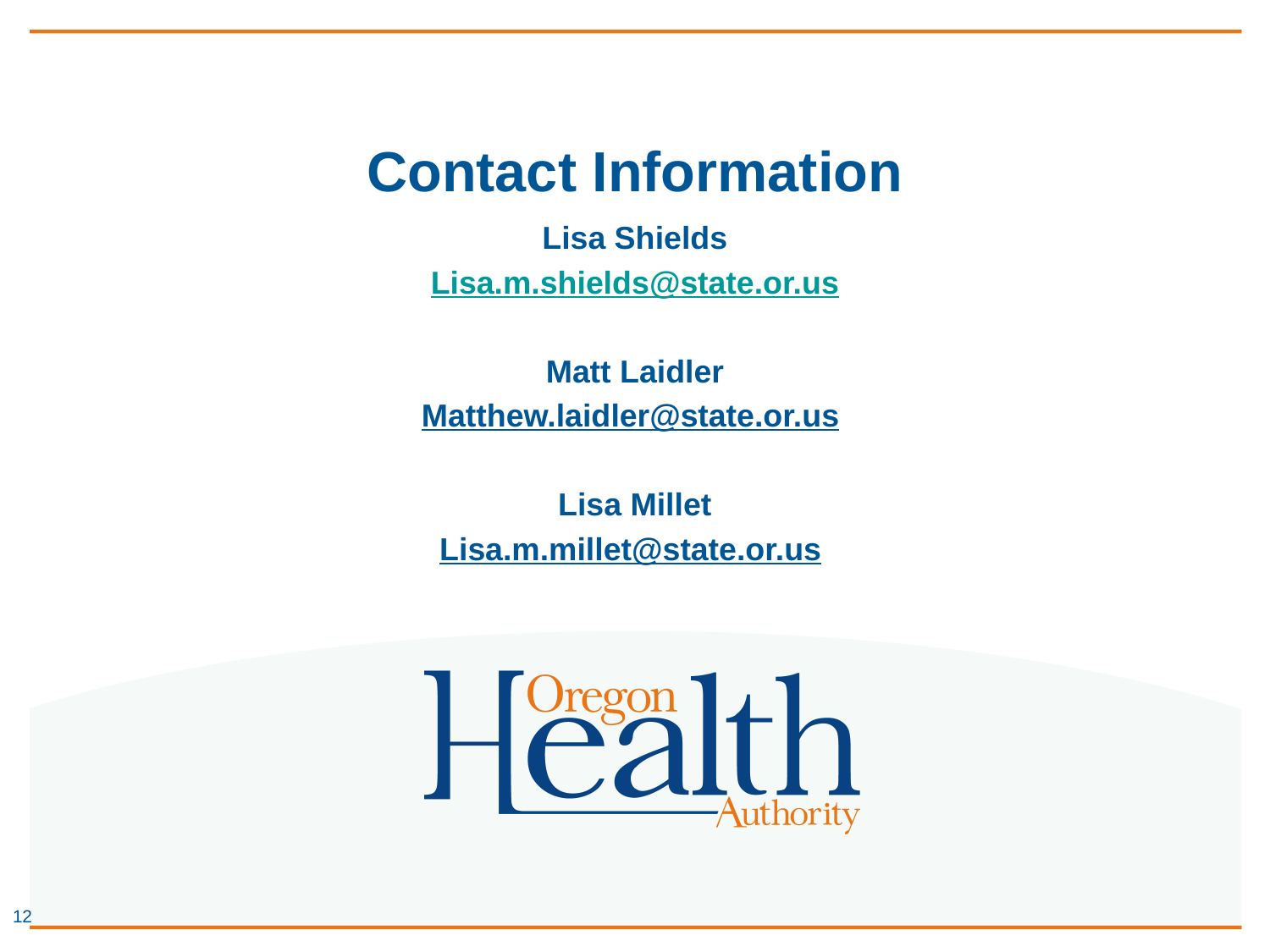

# Contact Information
Lisa Shields
Lisa.m.shields@state.or.us

Matt Laidler
Matthew.laidler@state.or.us

Lisa Millet
Lisa.m.millet@state.or.us

12